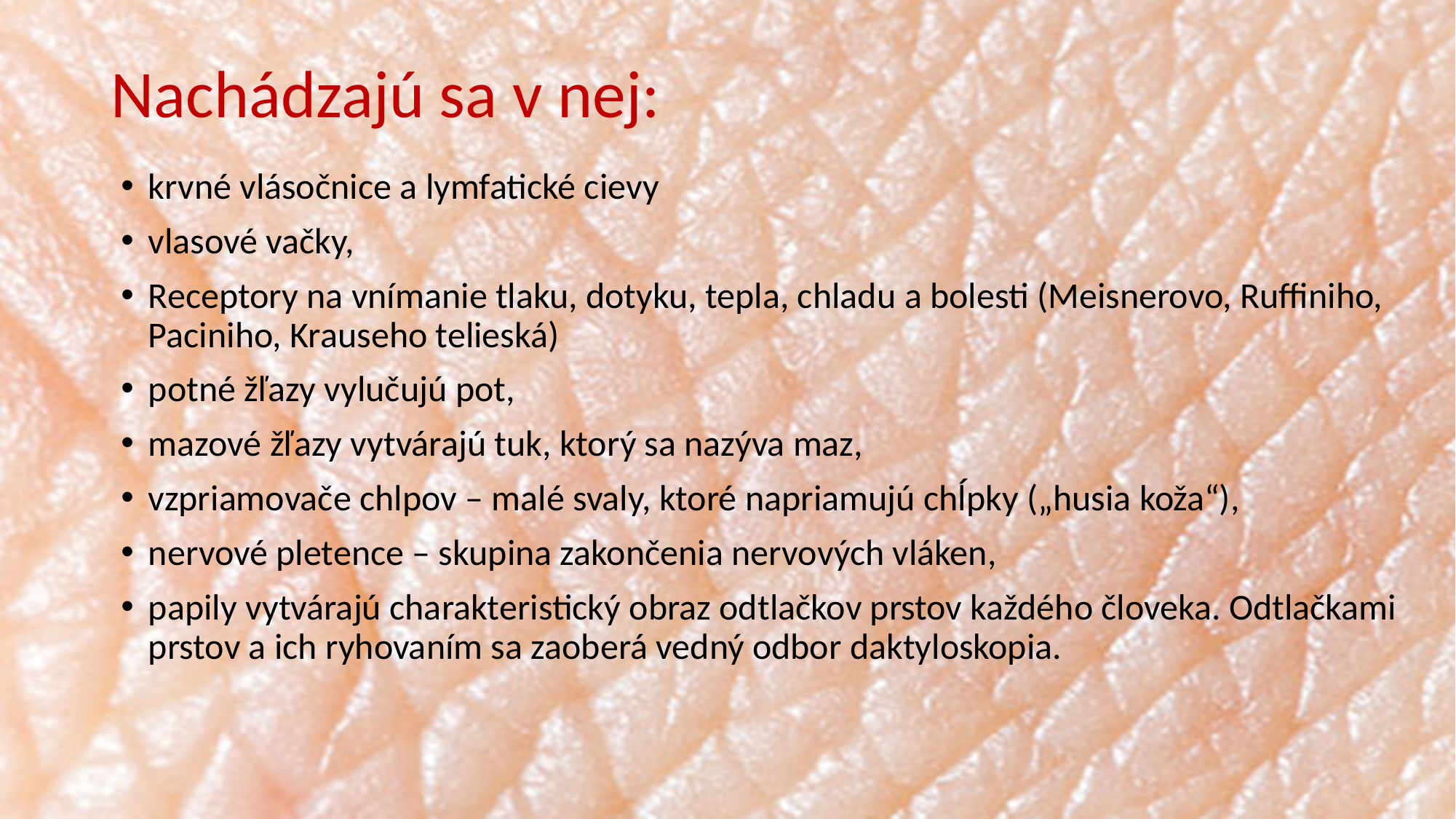

# Nachádzajú sa v nej:
krvné vlásočnice a lymfatické cievy
vlasové vačky,
Receptory na vnímanie tlaku, dotyku, tepla, chladu a bolesti (Meisnerovo, Ruffiniho, Paciniho, Krauseho telieská)
potné žľazy vylučujú pot,
mazové žľazy vytvárajú tuk, ktorý sa nazýva maz,
vzpriamovače chlpov – malé svaly, ktoré napriamujú chĺpky („husia koža“),
nervové pletence – skupina zakončenia nervových vláken,
papily vytvárajú charakteristický obraz odtlačkov prstov každého človeka. Odtlačkami prstov a ich ryhovaním sa zaoberá vedný odbor daktyloskopia.